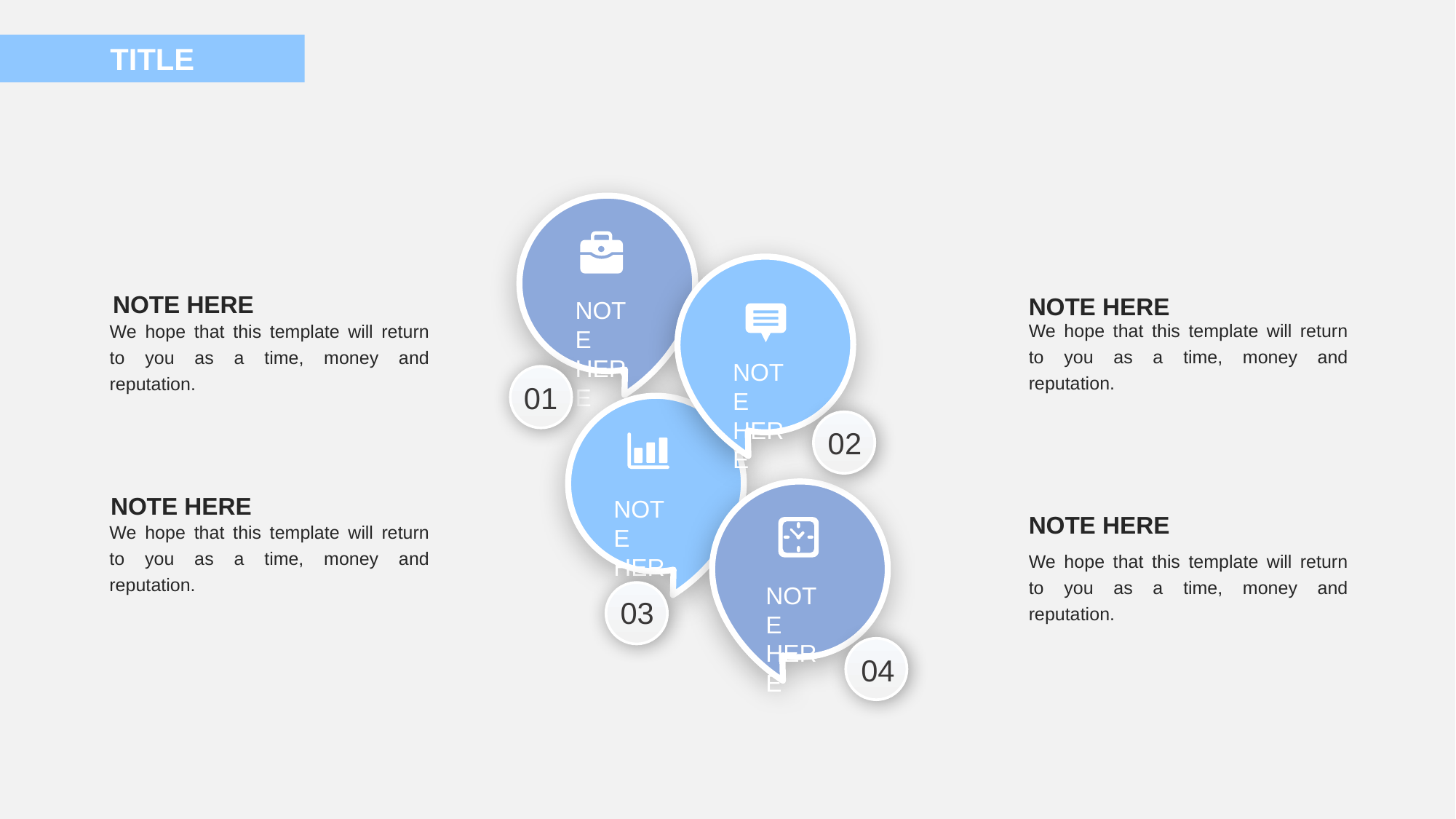

TITLE

NOTE
HERE

NOTE
HERE

01

02

NOTE
HERE

NOTE
HERE

03

04
NOTE HERE
We hope that this template will return to you as a time, money and reputation.
NOTE HERE
We hope that this template will return to you as a time, money and reputation.
NOTE HERE
We hope that this template will return to you as a time, money and reputation.
NOTE HERE
We hope that this template will return to you as a time, money and reputation.